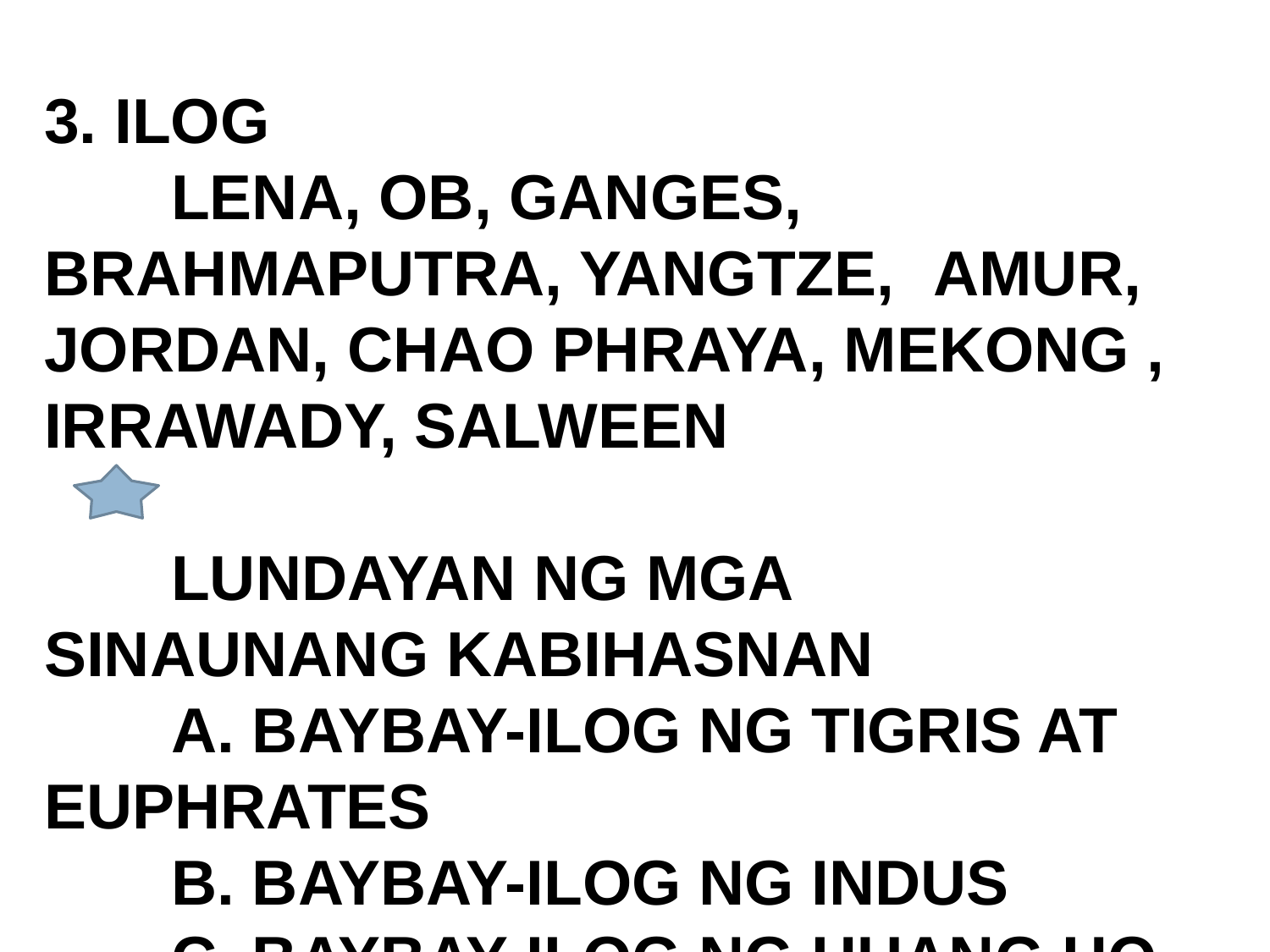

3. ILOG
	LENA, OB, GANGES, BRAHMAPUTRA, YANGTZE, 	AMUR, JORDAN, CHAO PHRAYA, MEKONG , 	IRRAWADY, SALWEEN

	LUNDAYAN NG MGA SINAUNANG KABIHASNAN
	A. BAYBAY-ILOG NG TIGRIS AT EUPHRATES
	B. BAYBAY-ILOG NG INDUS
	C. BAYBAY-ILOG NG HUANG HO